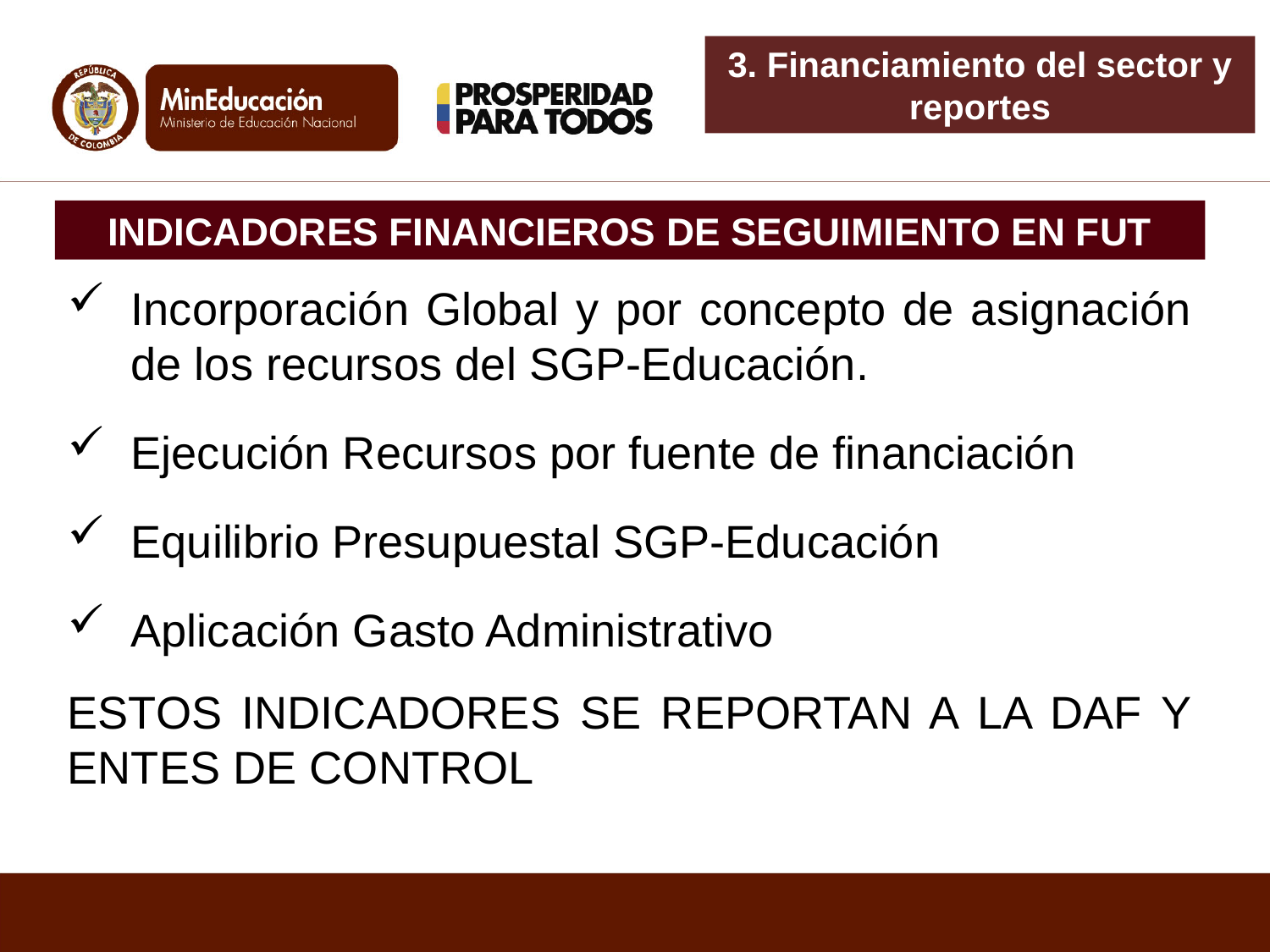

3. Financiamiento del sector y reportes
INDICADORES FINANCIEROS DE SEGUIMIENTO EN FUT
Incorporación Global y por concepto de asignación de los recursos del SGP-Educación.

Ejecución Recursos por fuente de financiación

Equilibrio Presupuestal SGP-Educación

Aplicación Gasto Administrativo

ESTOS INDICADORES SE REPORTAN A LA DAF Y ENTES DE CONTROL